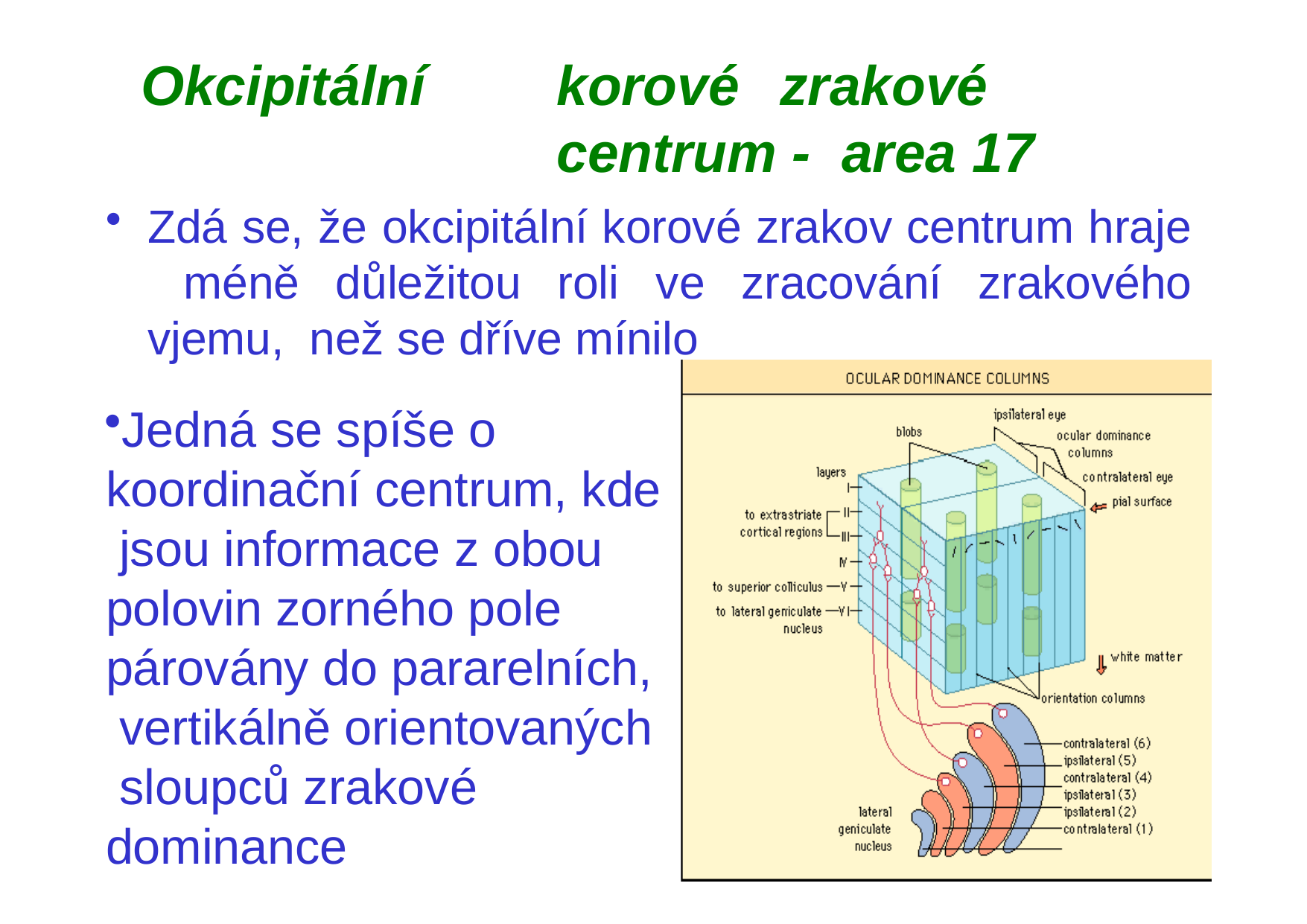

# Okcipitální	korové	zrakové	centrum -  area 17
Zdá se, že okcipitální korové zrakov centrum hraje  méně důležitou roli ve zracování zrakového vjemu,  než se dříve mínilo
Jedná se spíše o  koordinační centrum, kde  jsou informace z obou  polovin zorného pole  párovány do pararelních,  vertikálně orientovaných  sloupců zrakové  dominance